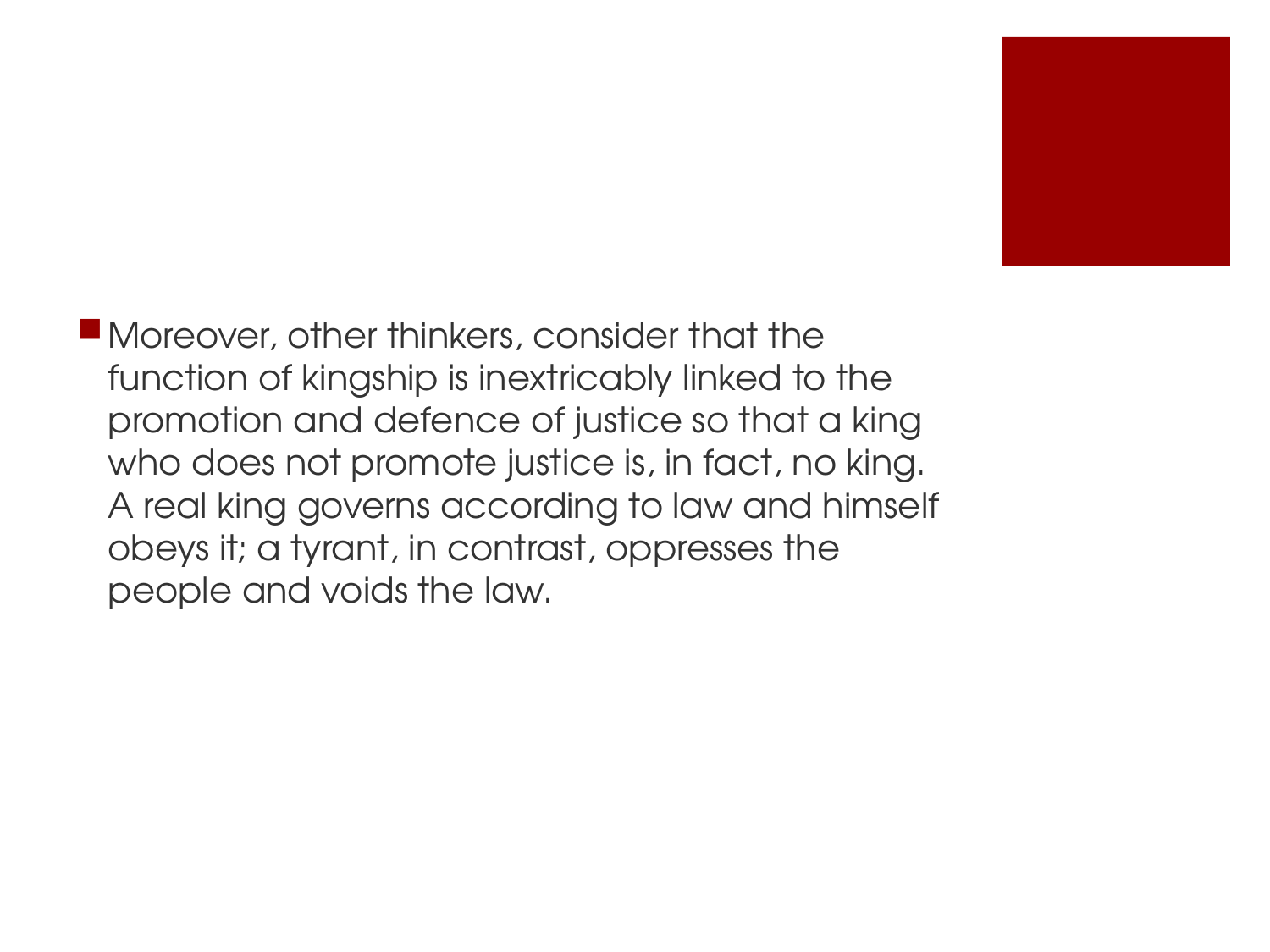

#
Moreover, other thinkers, consider that the function of kingship is inextricably linked to the promotion and defence of justice so that a king who does not promote justice is, in fact, no king. A real king governs according to law and himself obeys it; a tyrant, in contrast, oppresses the people and voids the law.